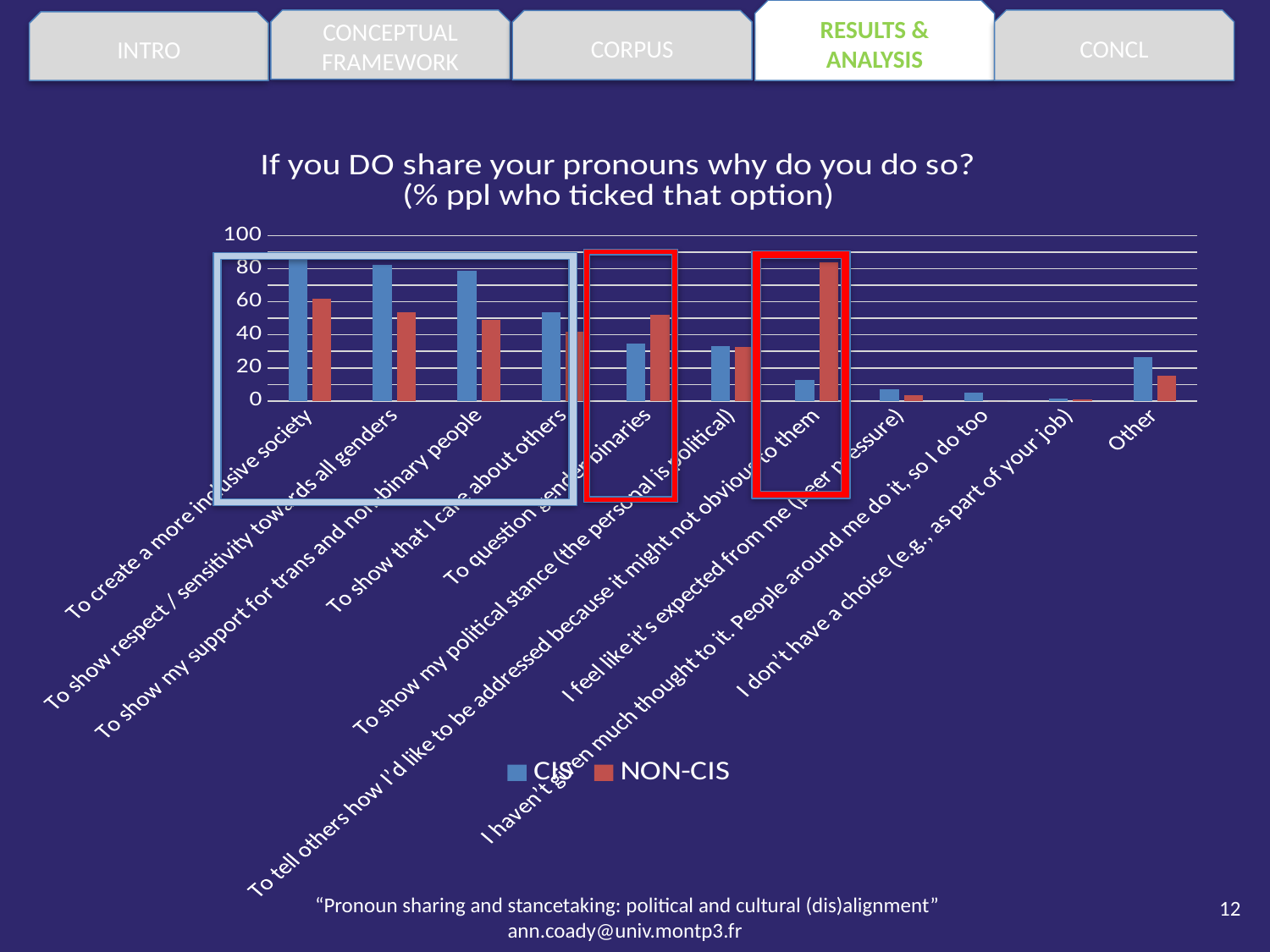

RESULTS & ANALYSIS
CONCEPTUAL FRAMEWORK
CONCL
CORPUS
INTRO

### Chart: If you DO share your pronouns why do you do so?
(% ppl who ticked that option)

| Category | CIS | NON-CIS |
|---|---|---|
| To create a more inclusive society | 86.0655737704918 | 61.627906976744185 |
| To show respect / sensitivity towards all genders | 82.37704918032787 | 53.48837209302325 |
| To show my support for trans and non-binary people | 78.68852459016394 | 48.837209302325576 |
| To show that I care about others | 53.68852459016394 | 41.86046511627907 |
| To question gender binaries | 34.83606557377049 | 52.32558139534884 |
| To show my political stance (the personal is political) | 33.19672131147541 | 32.55813953488372 |
| To tell others how I’d like to be addressed because it might not obvious to them | 12.704918032786885 | 83.72093023255815 |
| I feel like it’s expected from me (peer pressure) | 7.377049180327869 | 3.488372093023256 |
| I haven’t given much thought to it. People around me do it, so I do too | 4.918032786885246 | 0.0 |
| I don’t have a choice (e.g., as part of your job) | 1.639344262295082 | 1.1627906976744187 |
| Other | 26.639344262295083 | 15.11627906976744 |
12
“Pronoun sharing and stancetaking: political and cultural (dis)alignment”
ann.coady@univ.montp3.fr